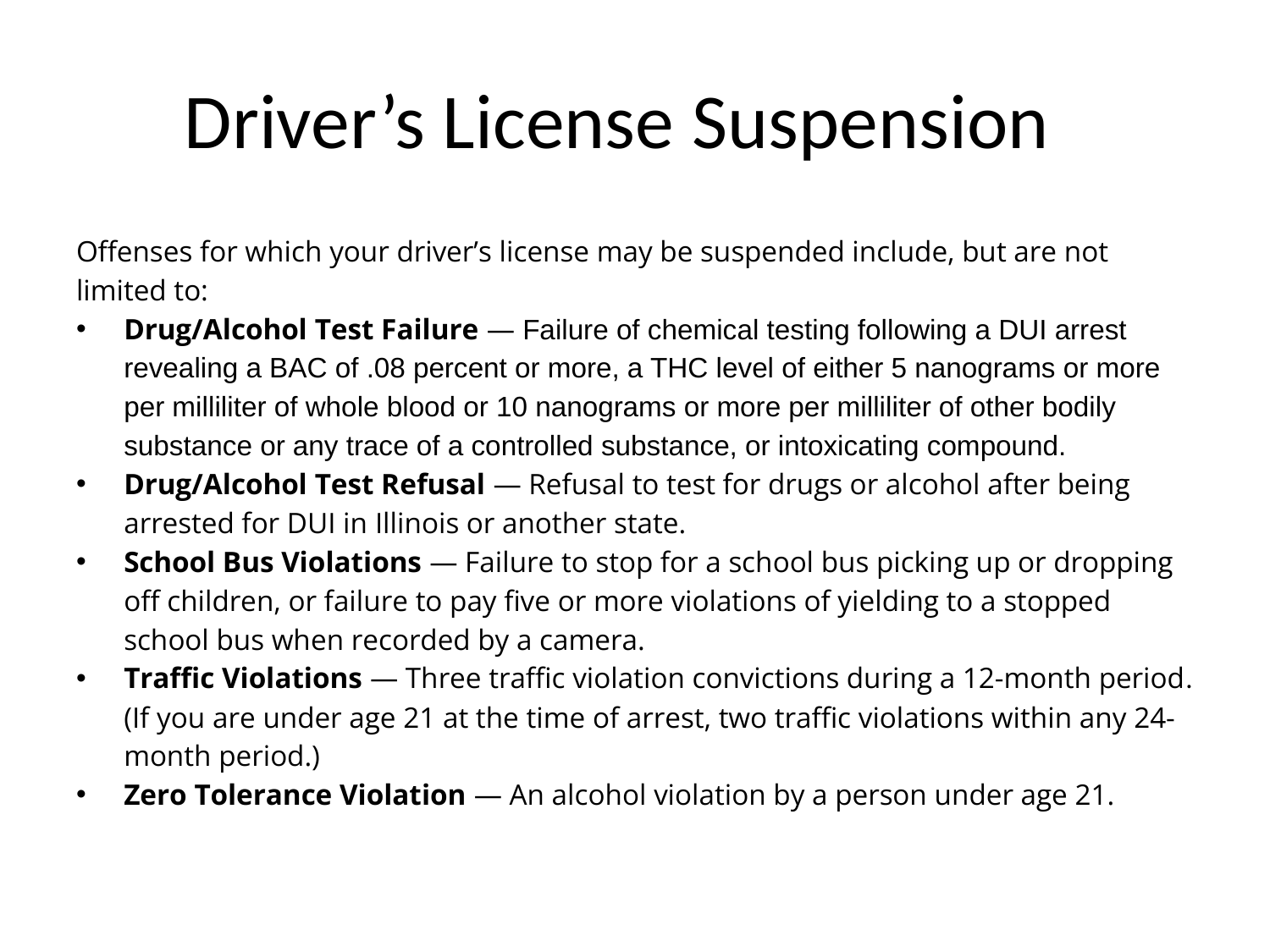

# Driver’s License Suspension
Offenses for which your driver’s license may be suspended include, but are not limited to:
Drug/Alcohol Test Failure — Failure of chemical testing following a DUI arrest revealing a BAC of .08 percent or more, a THC level of either 5 nanograms or more per milliliter of whole blood or 10 nanograms or more per milliliter of other bodily substance or any trace of a controlled substance, or intoxicating compound.
Drug/Alcohol Test Refusal — Refusal to test for drugs or alcohol after being arrested for DUI in Illinois or another state.
School Bus Violations — Failure to stop for a school bus picking up or dropping off children, or failure to pay five or more violations of yielding to a stopped school bus when recorded by a camera.
Traffic Violations — Three traffic violation convictions during a 12-month period. (If you are under age 21 at the time of arrest, two traffic violations within any 24- month period.)
Zero Tolerance Violation — An alcohol violation by a person under age 21.